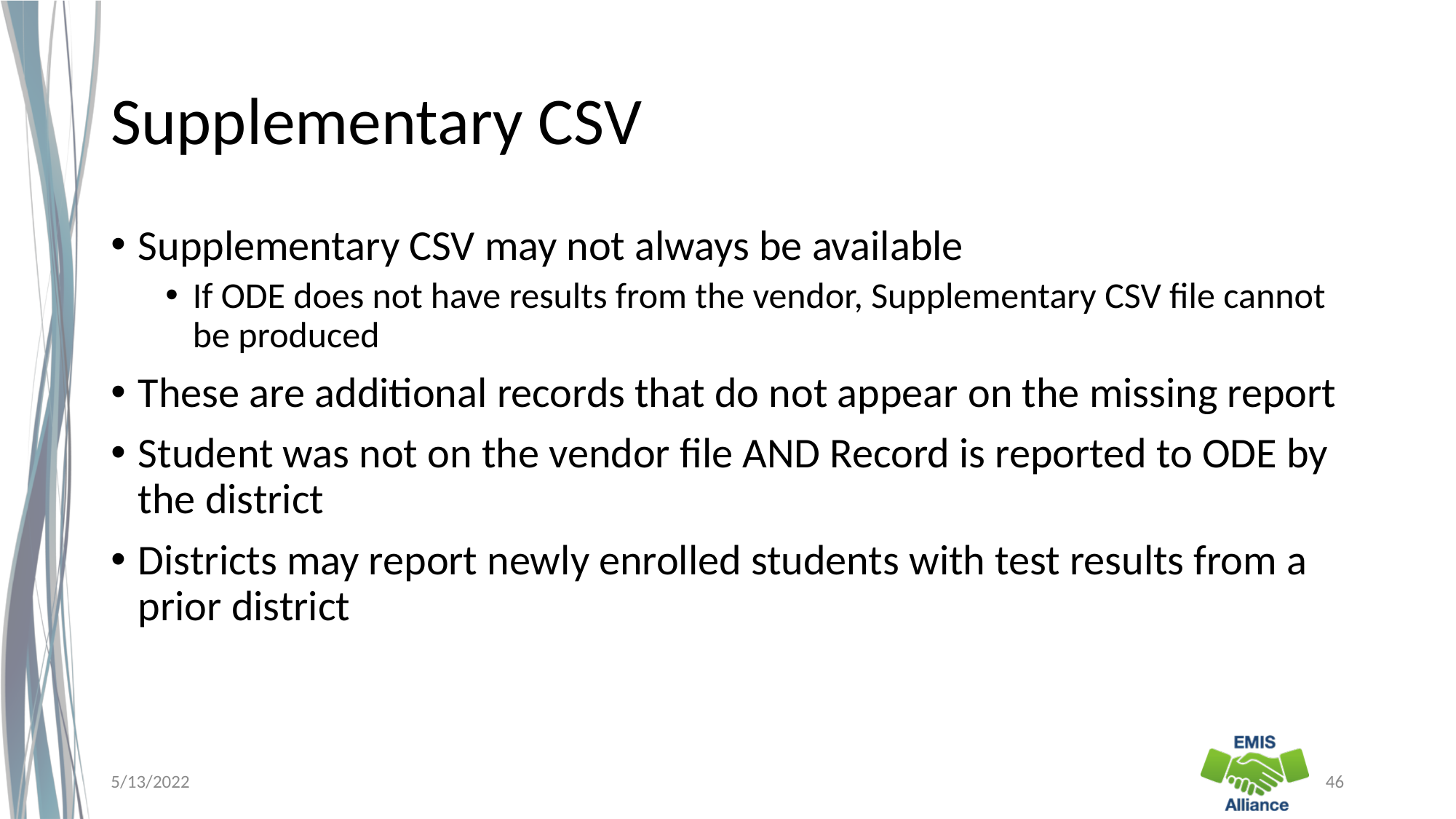

# Supplementary CSV
Supplementary CSV may not always be available
If ODE does not have results from the vendor, Supplementary CSV file cannot be produced
These are additional records that do not appear on the missing report
Student was not on the vendor file AND Record is reported to ODE by the district
Districts may report newly enrolled students with test results from a prior district

5/13/2022
46